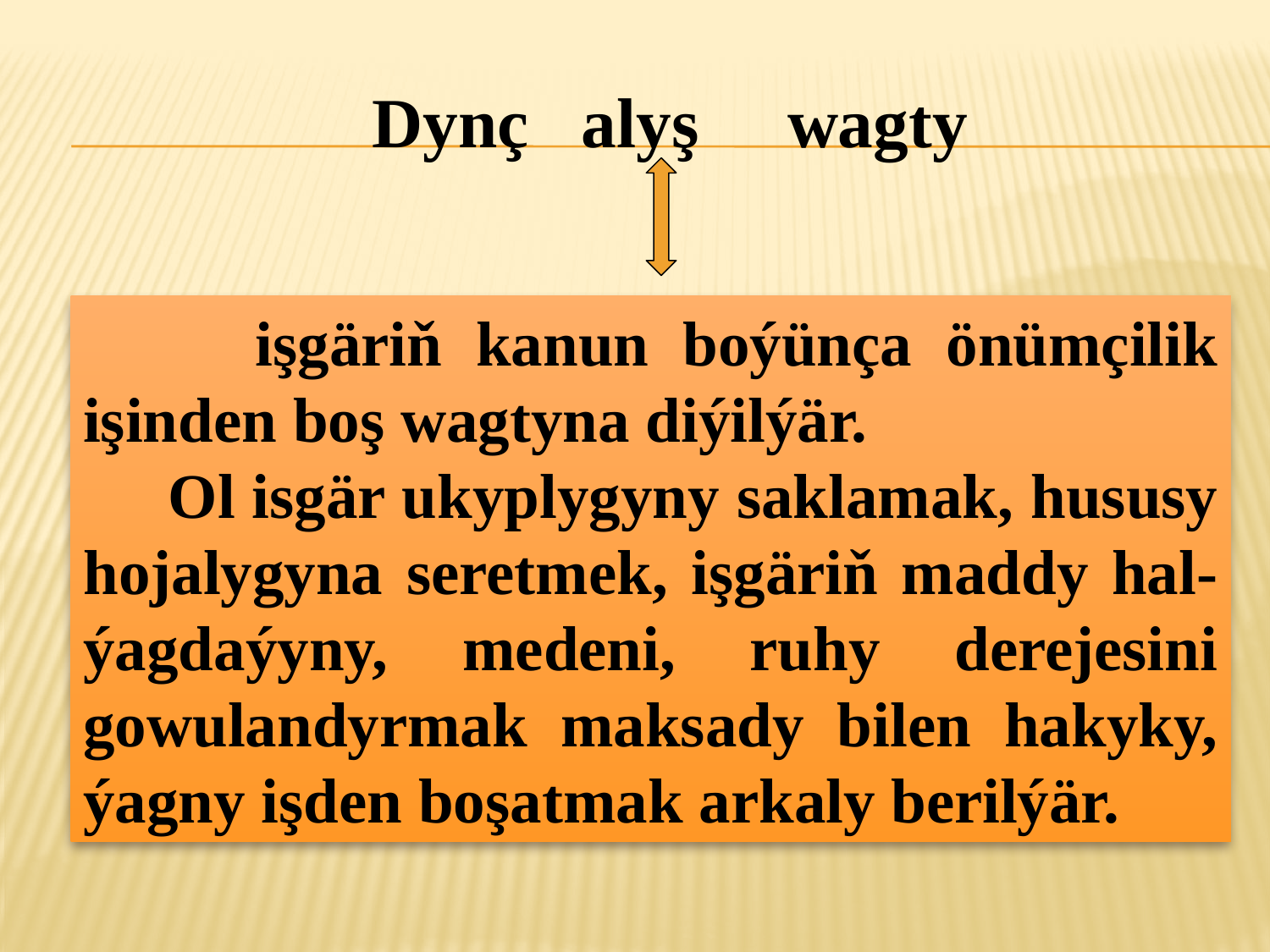

Dynç   alyş     wagty

#
      işgäriň kanun boýünça önümçilik işinden boş wagtyna diýilýär.
     Ol isgär ukyplygyny saklamak, hususy hojalygyna seretmek, işgäriň maddy hal-ýagdaýyny, medeni, ruhy derejesini gowulandyrmak maksady bilen hakyky, ýagny işden boşatmak arkaly berilýär.